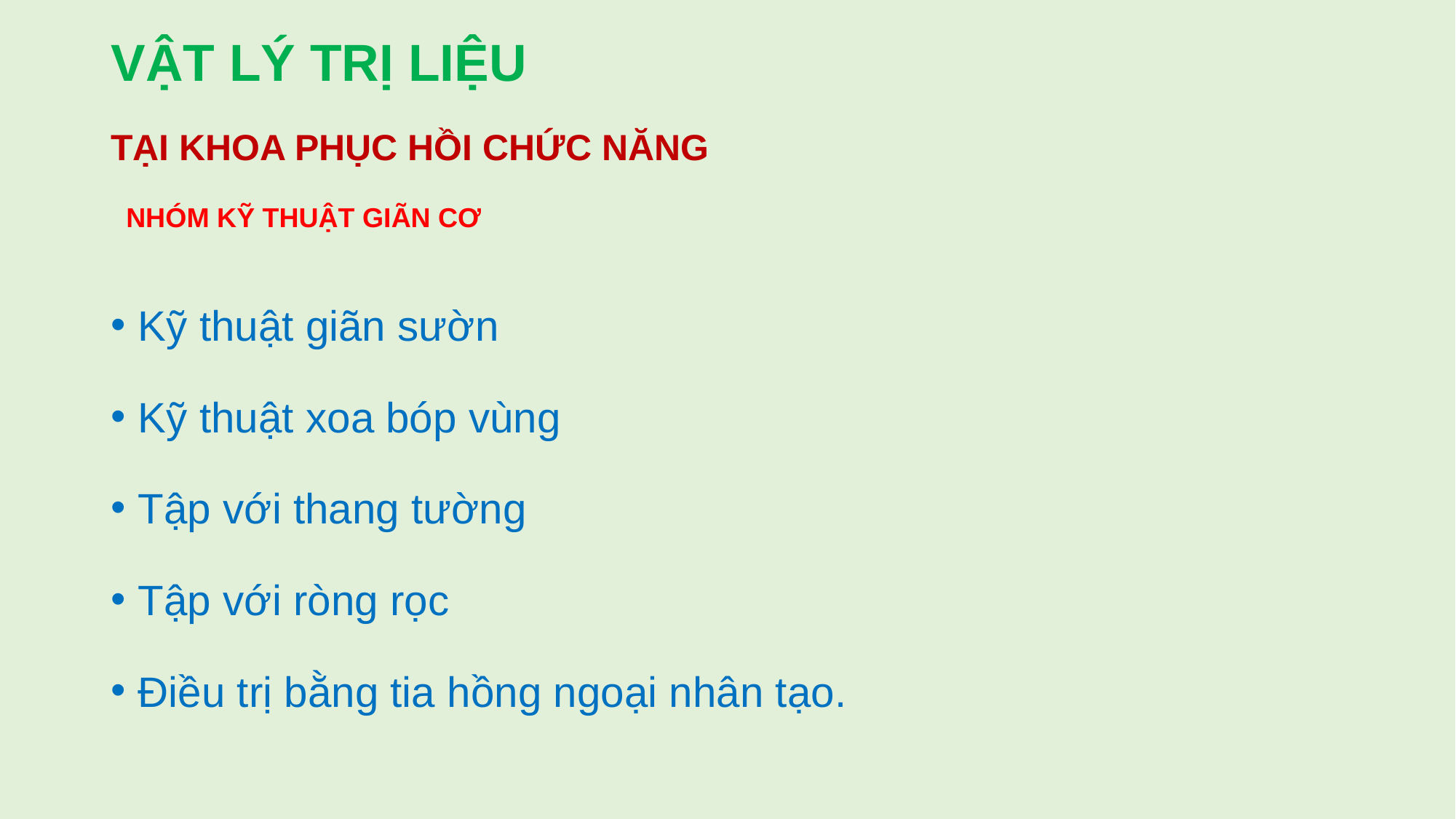

# VẬT LÝ TRỊ LIỆU
TẠI KHOA PHỤC HỒI CHỨC NĂNG
NHÓM KỸ THUẬT GIÃN CƠ
Kỹ thuật giãn sườn
Kỹ thuật xoa bóp vùng
Tập với thang tường
Tập với ròng rọc
Điều trị bằng tia hồng ngoại nhân tạo.